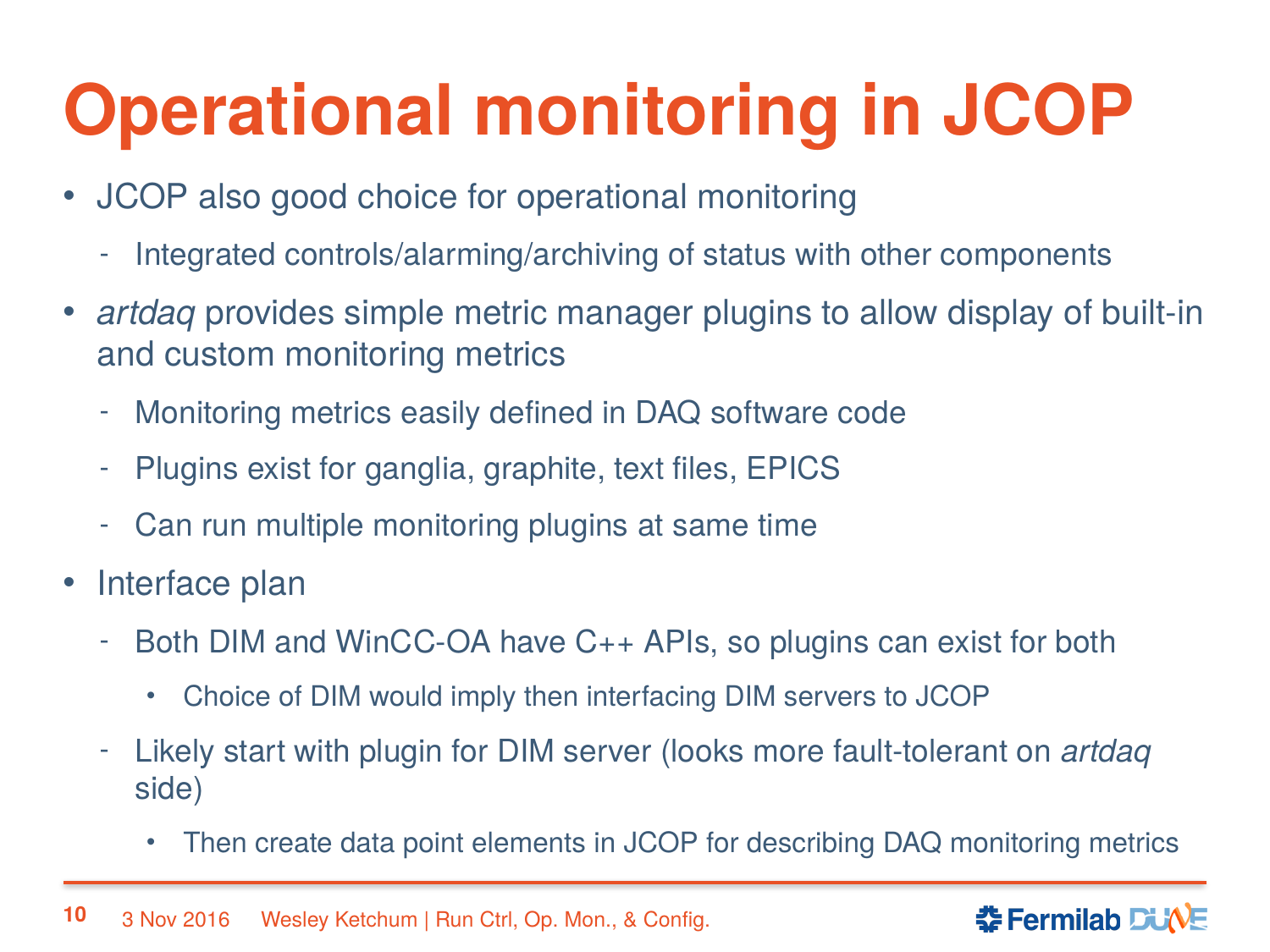

# Operational monitoring in JCOP
JCOP also good choice for operational monitoring
Integrated controls/alarming/archiving of status with other components
artdaq provides simple metric manager plugins to allow display of built-in and custom monitoring metrics
Monitoring metrics easily defined in DAQ software code
Plugins exist for ganglia, graphite, text files, EPICS
Can run multiple monitoring plugins at same time
Interface plan
Both DIM and WinCC-OA have C++ APIs, so plugins can exist for both
Choice of DIM would imply then interfacing DIM servers to JCOP
Likely start with plugin for DIM server (looks more fault-tolerant on artdaq side)
Then create data point elements in JCOP for describing DAQ monitoring metrics
10
3 Nov 2016
Wesley Ketchum | Run Ctrl, Op. Mon., & Config.